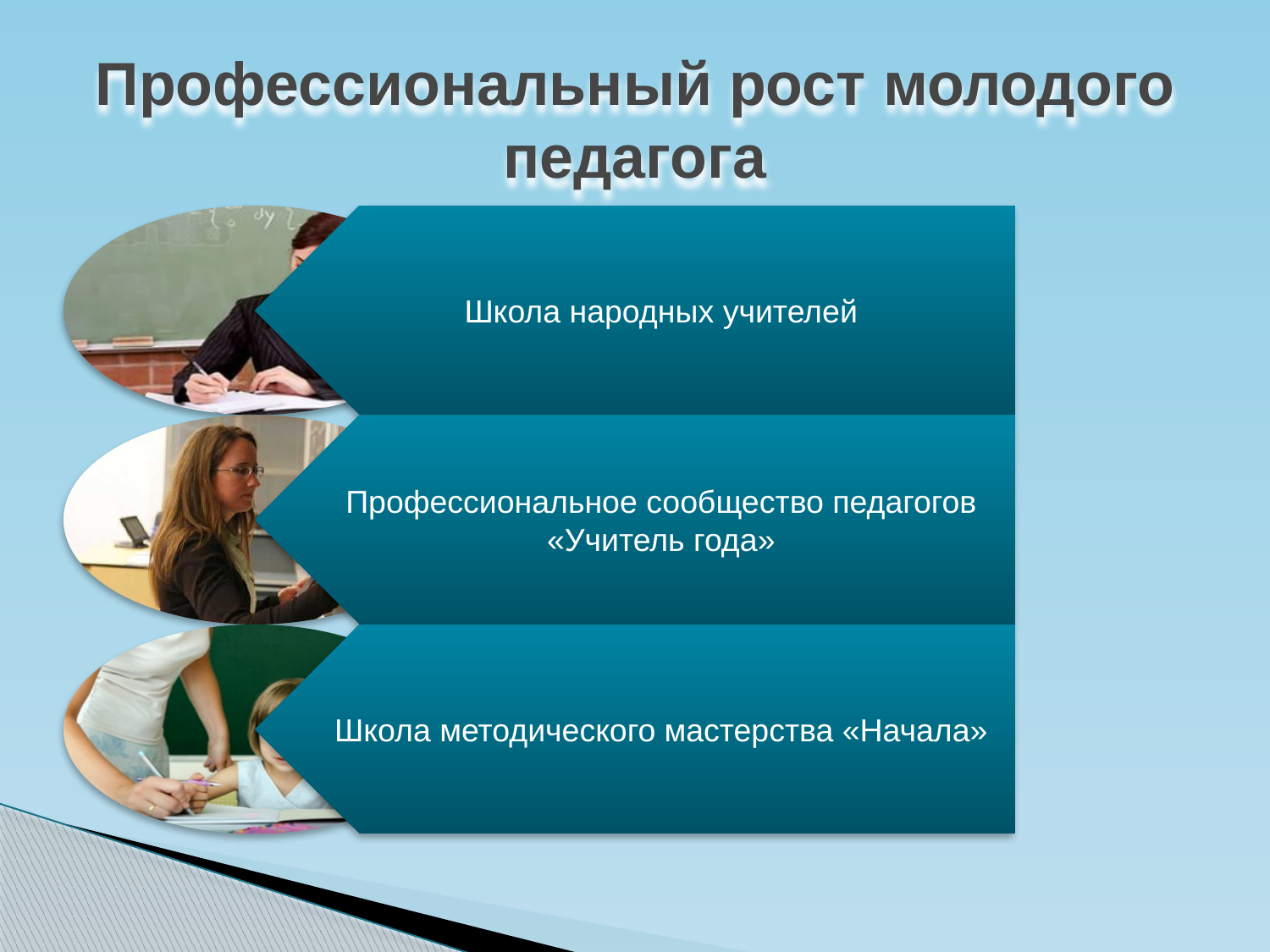

# Профессиональный рост молодого педагога
Школа народных учителей
Профессиональное сообщество педагогов «Учитель года»
Школа методического мастерства «Начала»